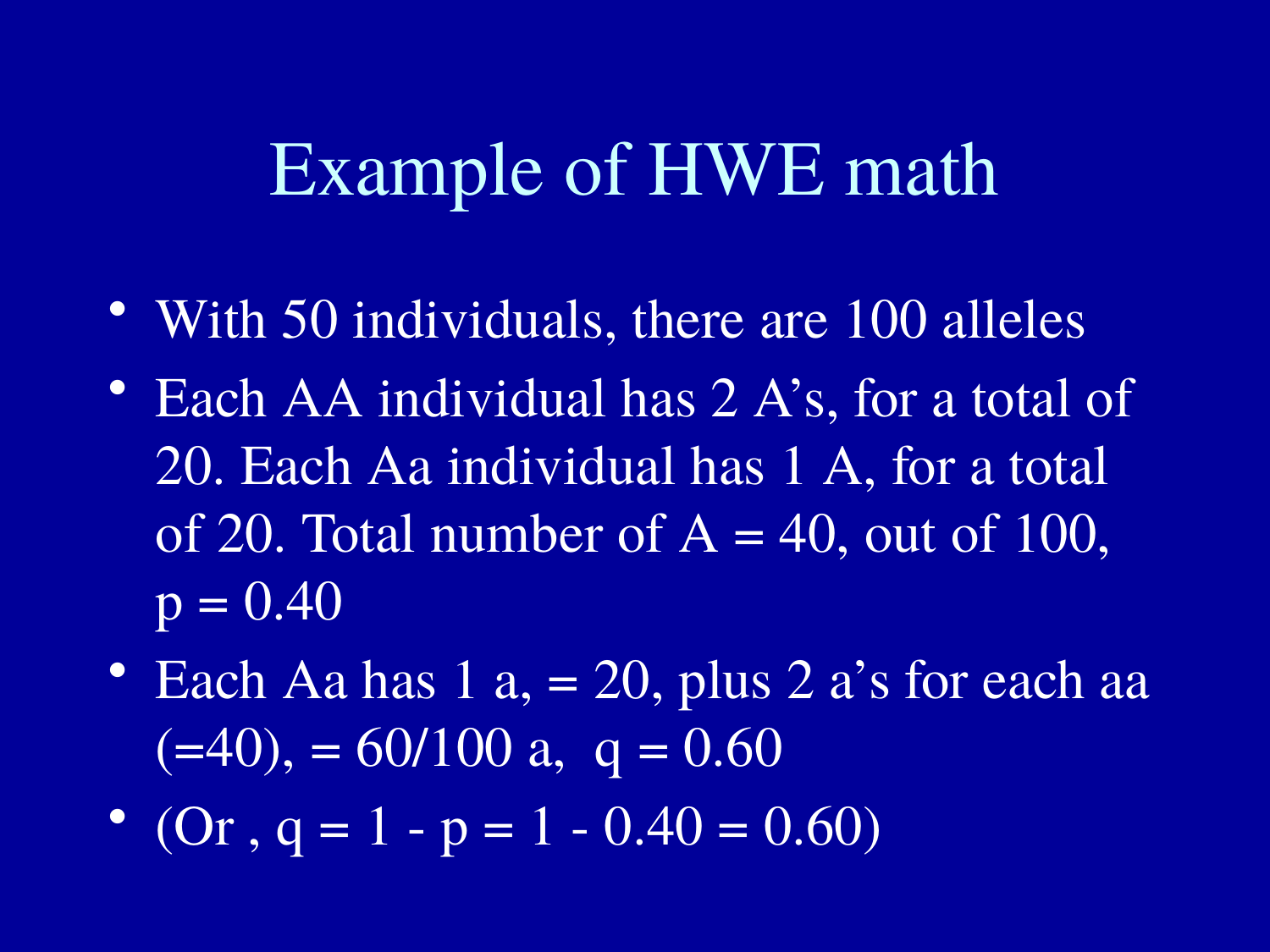

# Example of HWE math
With 50 individuals, there are 100 alleles
Each AA individual has 2 A’s, for a total of 20. Each Aa individual has 1 A, for a total of 20. Total number of A = 40, out of 100,
p = 0.40
Each Aa has 1 a, = 20, plus 2 a’s for each aa (=40), = 60/100 a,  q = 0.60
(Or , q = 1 - p = 1 - 0.40 = 0.60)